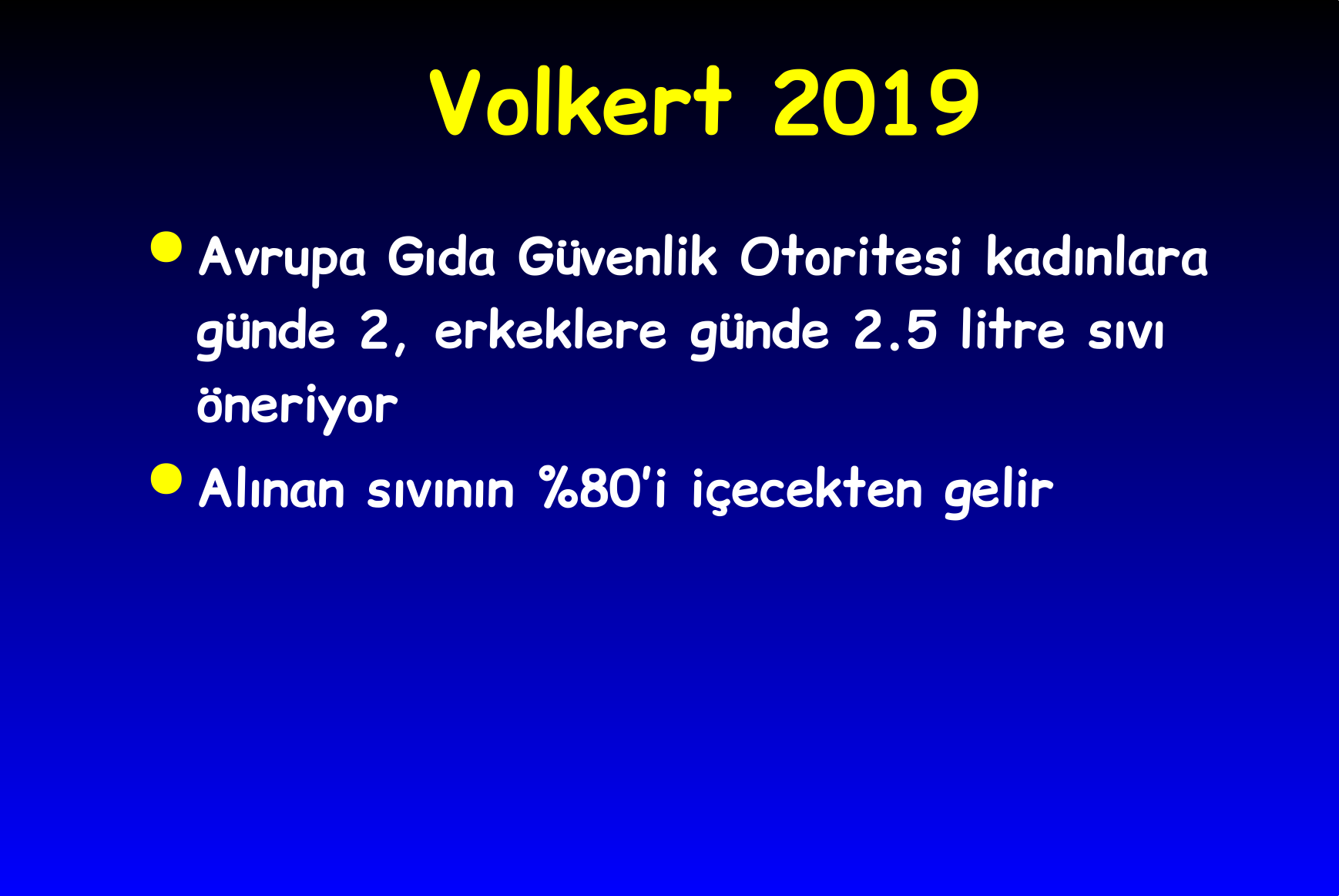

# Volkert 2019
Avrupa Gıda Güvenlik Otoritesi kadınlara günde 2, erkeklere günde 2.5 litre sıvı öneriyor
Alınan sıvının %80’i içecekten gelir